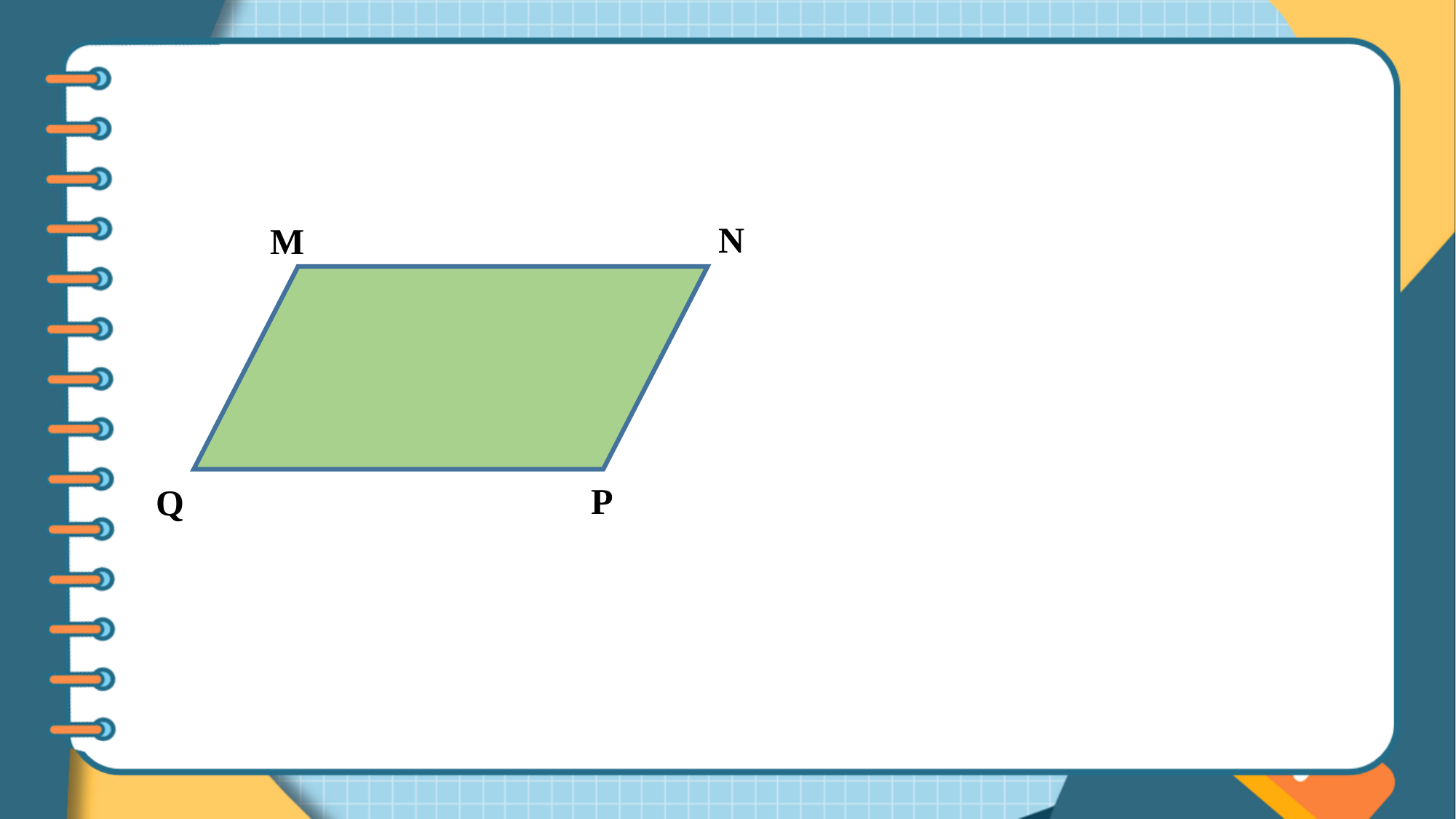

N
M

P
Q
N
M

P
Q